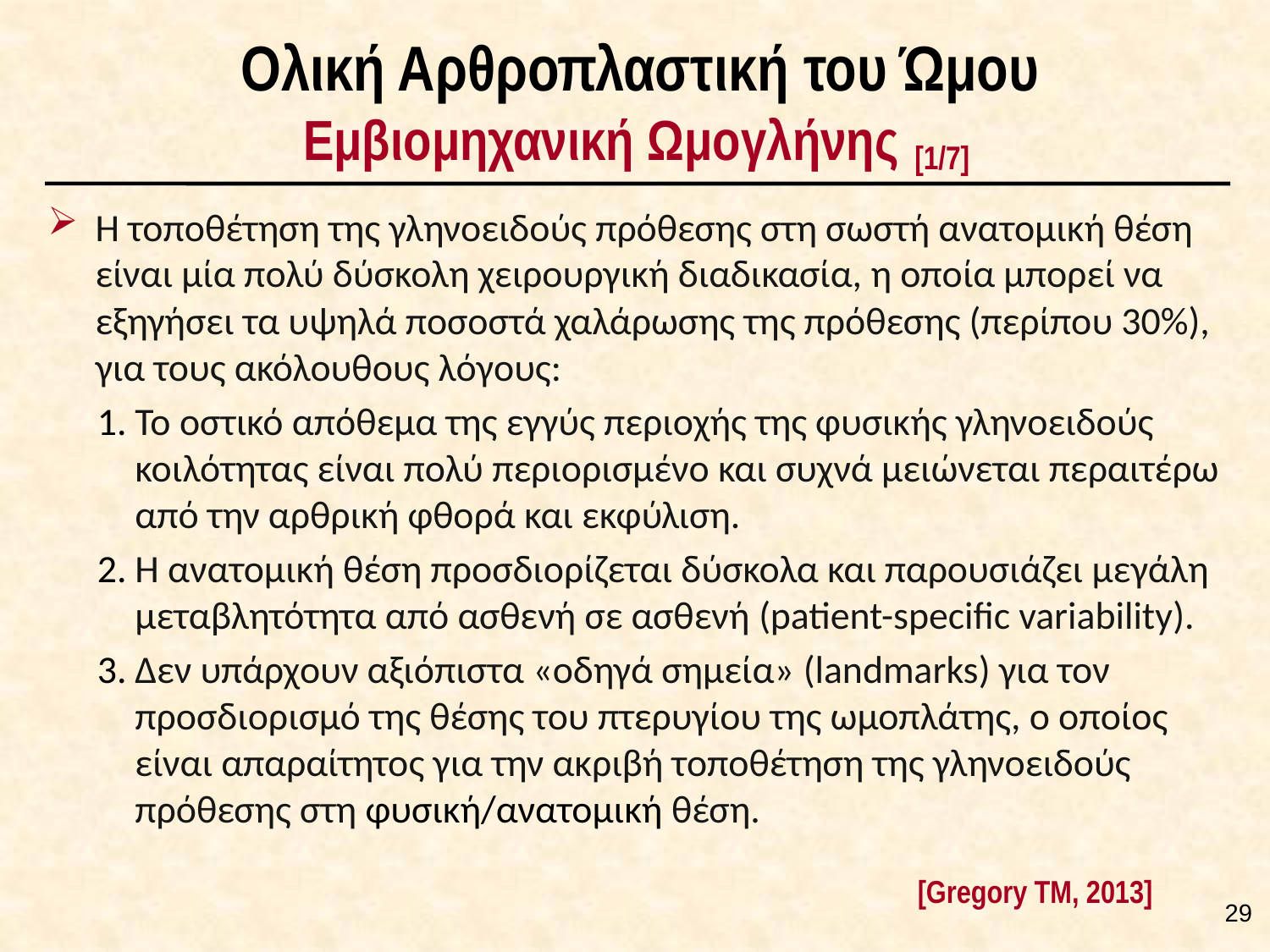

# Ολική Αρθροπλαστική του Ώμου Εμβιομηχανική Ωμογλήνης  [1/7]
Η τοποθέτηση της γληνοειδούς πρόθεσης στη σωστή ανατομική θέση είναι μία πολύ δύσκολη χειρουργική διαδικασία, η οποία μπορεί να εξηγήσει τα υψηλά ποσοστά χαλάρωσης της πρόθεσης (περίπου 30%), για τους ακόλουθους λόγους:
Το οστικό απόθεμα της εγγύς περιοχής της φυσικής γληνοειδούς κοιλότητας είναι πολύ περιορισμένο και συχνά μειώνεται περαιτέρω από την αρθρική φθορά και εκφύλιση.
Η ανατομική θέση προσδιορίζεται δύσκολα και παρουσιάζει μεγάλη μεταβλητότητα από ασθενή σε ασθενή (patient-specific variability).
Δεν υπάρχουν αξιόπιστα «οδηγά σημεία» (landmarks) για τον προσδιορισμό της θέσης του πτερυγίου της ωμοπλάτης, ο οποίος είναι απαραίτητος για την ακριβή τοποθέτηση της γληνοειδούς πρόθεσης στη φυσική/ανατομική θέση.
[Gregory TM, 2013]
29